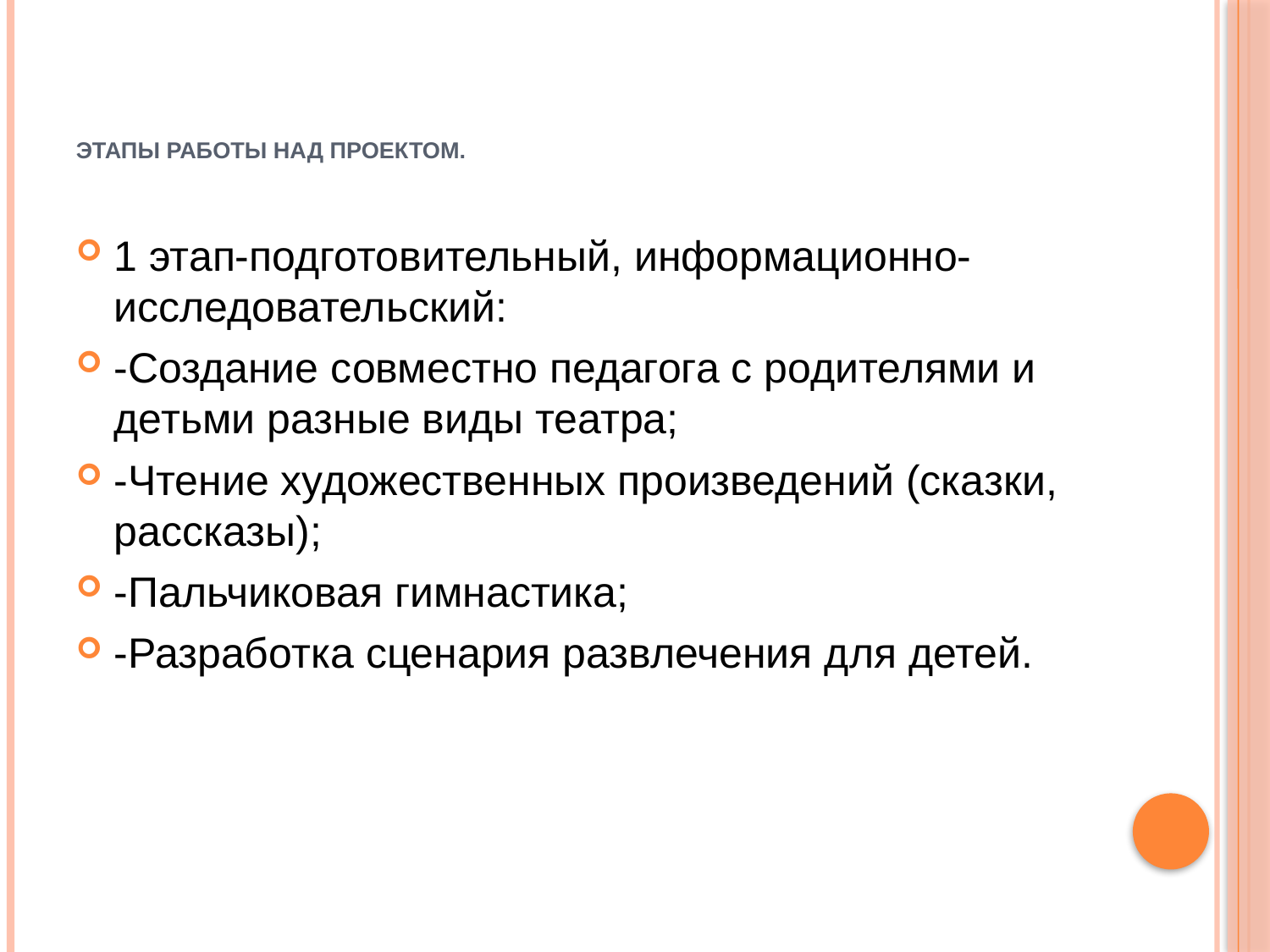

# Этапы работы над проектом.
1 этап-подготовительный, информационно-исследовательский:
-Создание совместно педагога с родителями и детьми разные виды театра;
-Чтение художественных произведений (сказки, рассказы);
-Пальчиковая гимнастика;
-Разработка сценария развлечения для детей.